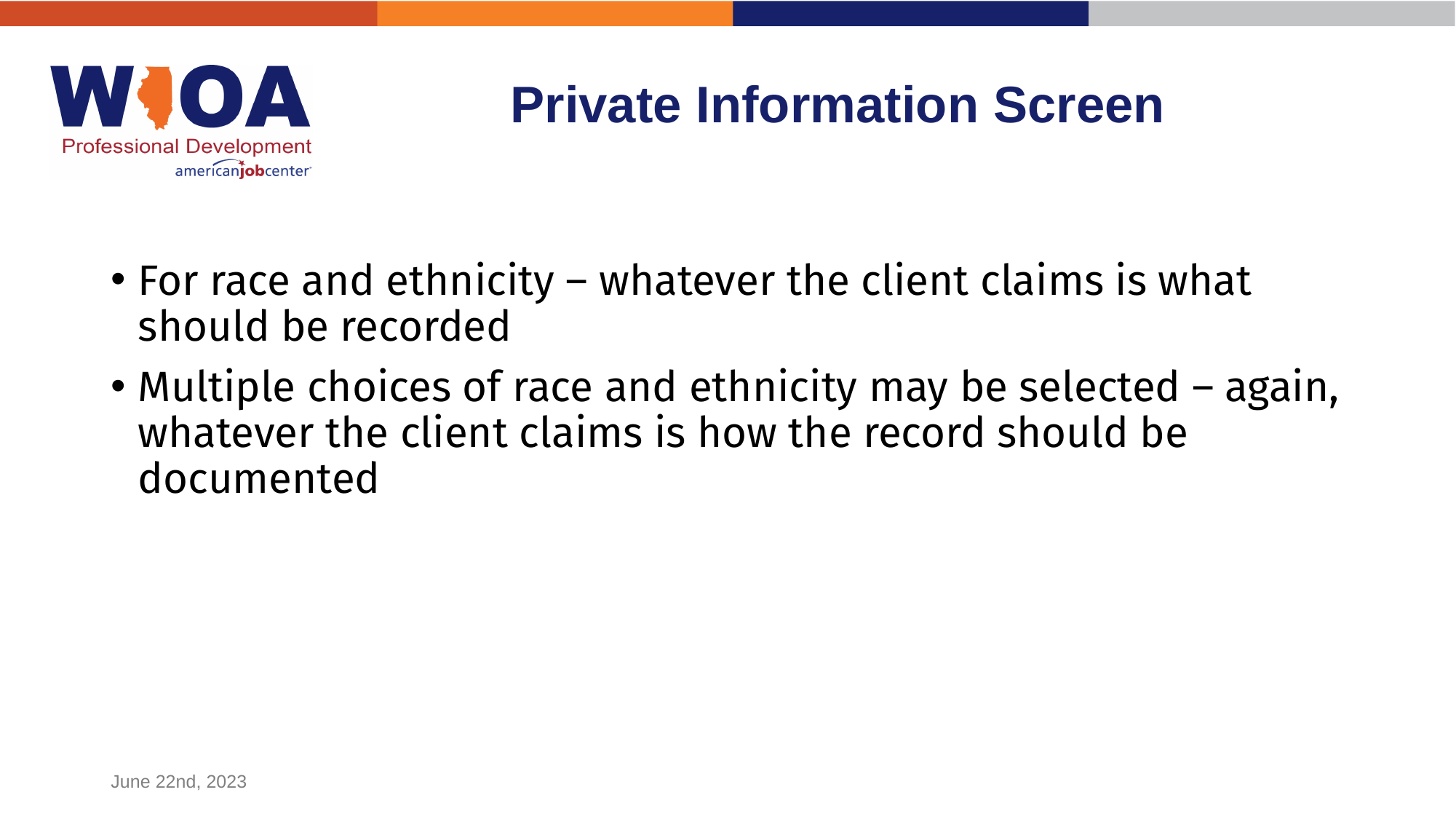

# Private Information Screen
For race and ethnicity – whatever the client claims is what should be recorded
Multiple choices of race and ethnicity may be selected – again, whatever the client claims is how the record should be documented

June 22nd, 2023